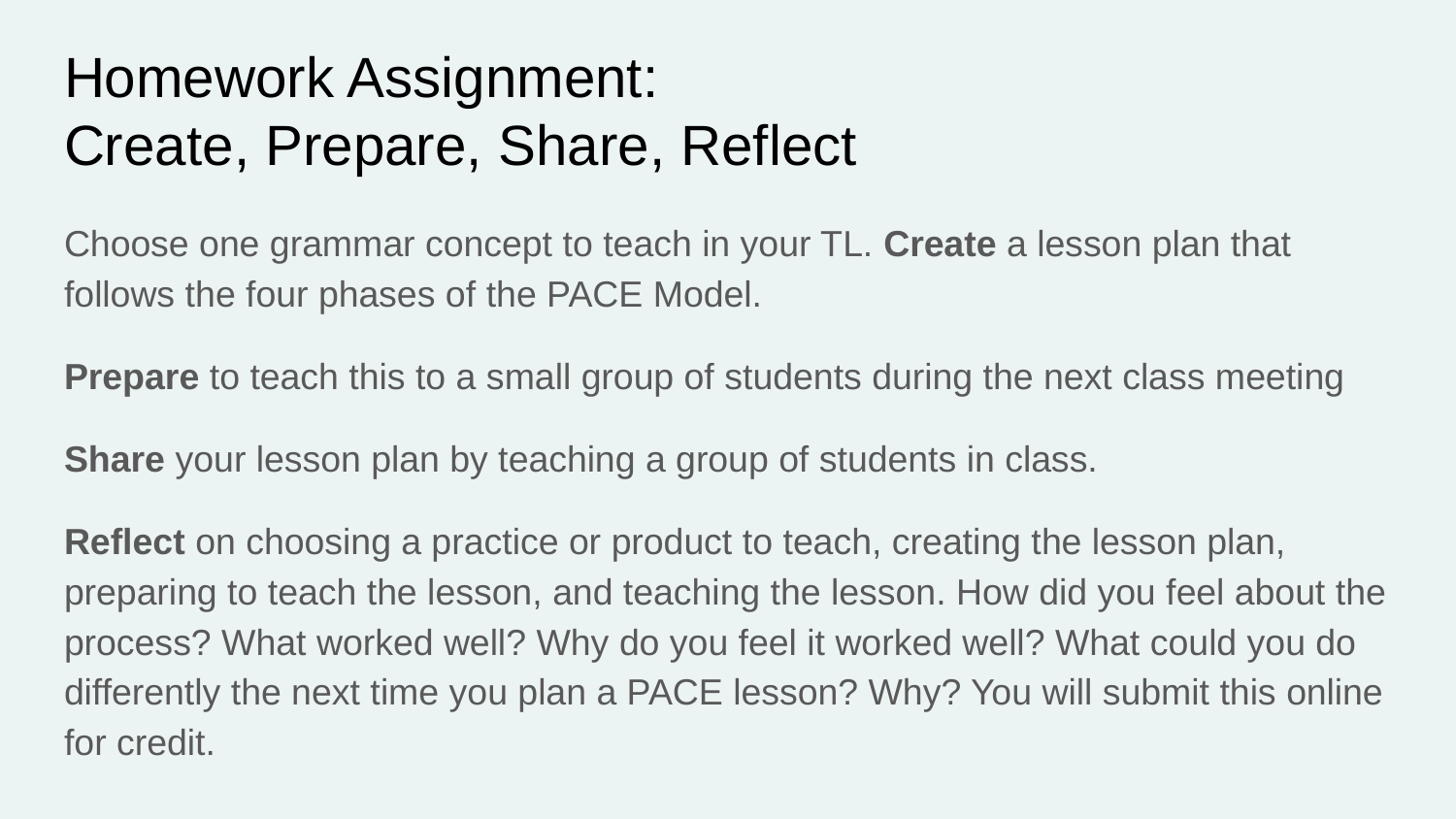

# Homework Assignment:
Create, Prepare, Share, Reflect
Choose one grammar concept to teach in your TL. Create a lesson plan that follows the four phases of the PACE Model.
Prepare to teach this to a small group of students during the next class meeting
Share your lesson plan by teaching a group of students in class.
Reflect on choosing a practice or product to teach, creating the lesson plan, preparing to teach the lesson, and teaching the lesson. How did you feel about the process? What worked well? Why do you feel it worked well? What could you do differently the next time you plan a PACE lesson? Why? You will submit this online for credit.